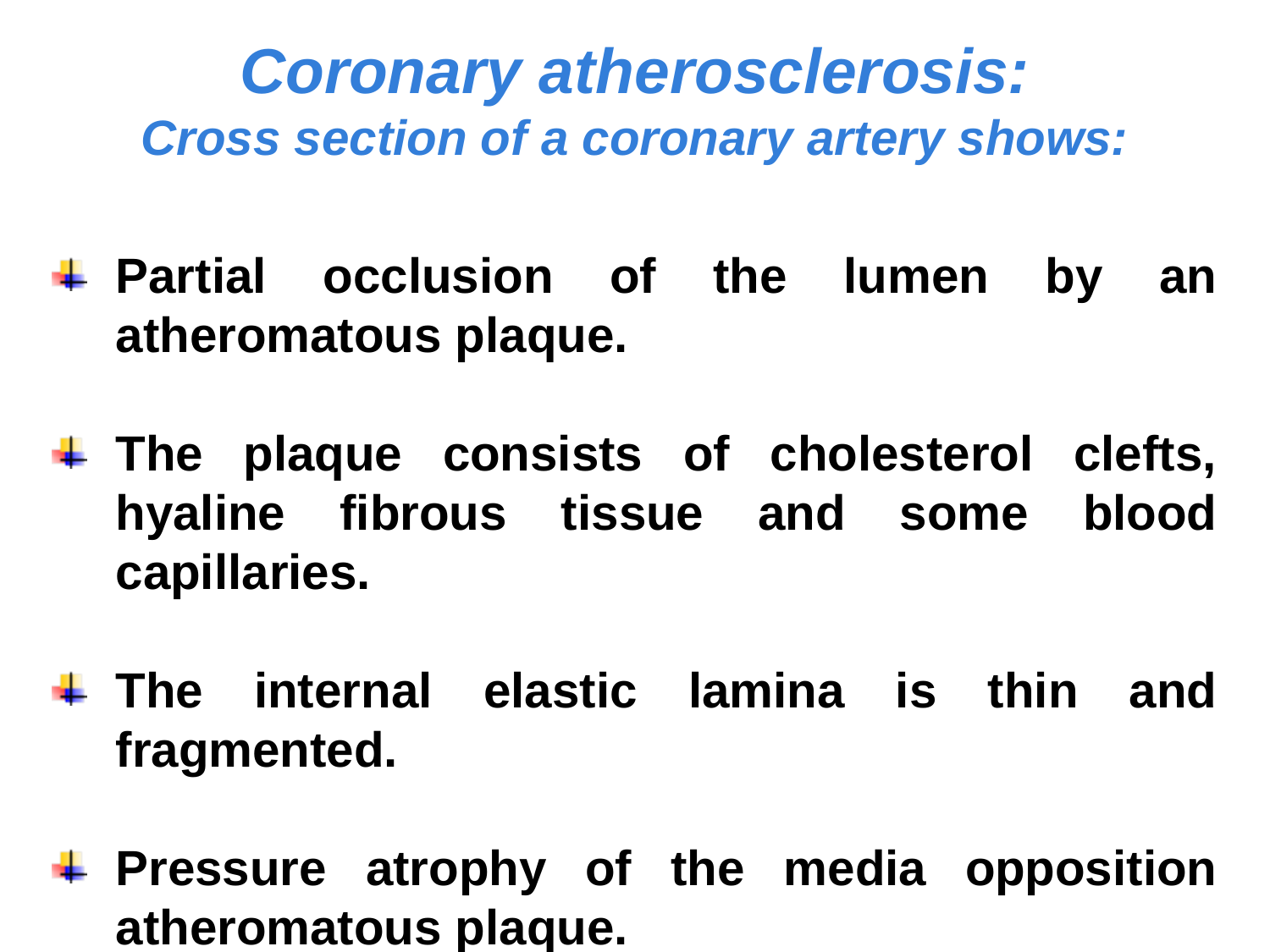

# Coronary atherosclerosis: Cross section of a coronary artery shows:
Partial occlusion of the lumen by an atheromatous plaque.

The plaque consists of cholesterol clefts, hyaline fibrous tissue and some blood capillaries.

The internal elastic lamina is thin and fragmented.

Pressure atrophy of the media opposition atheromatous plaque.